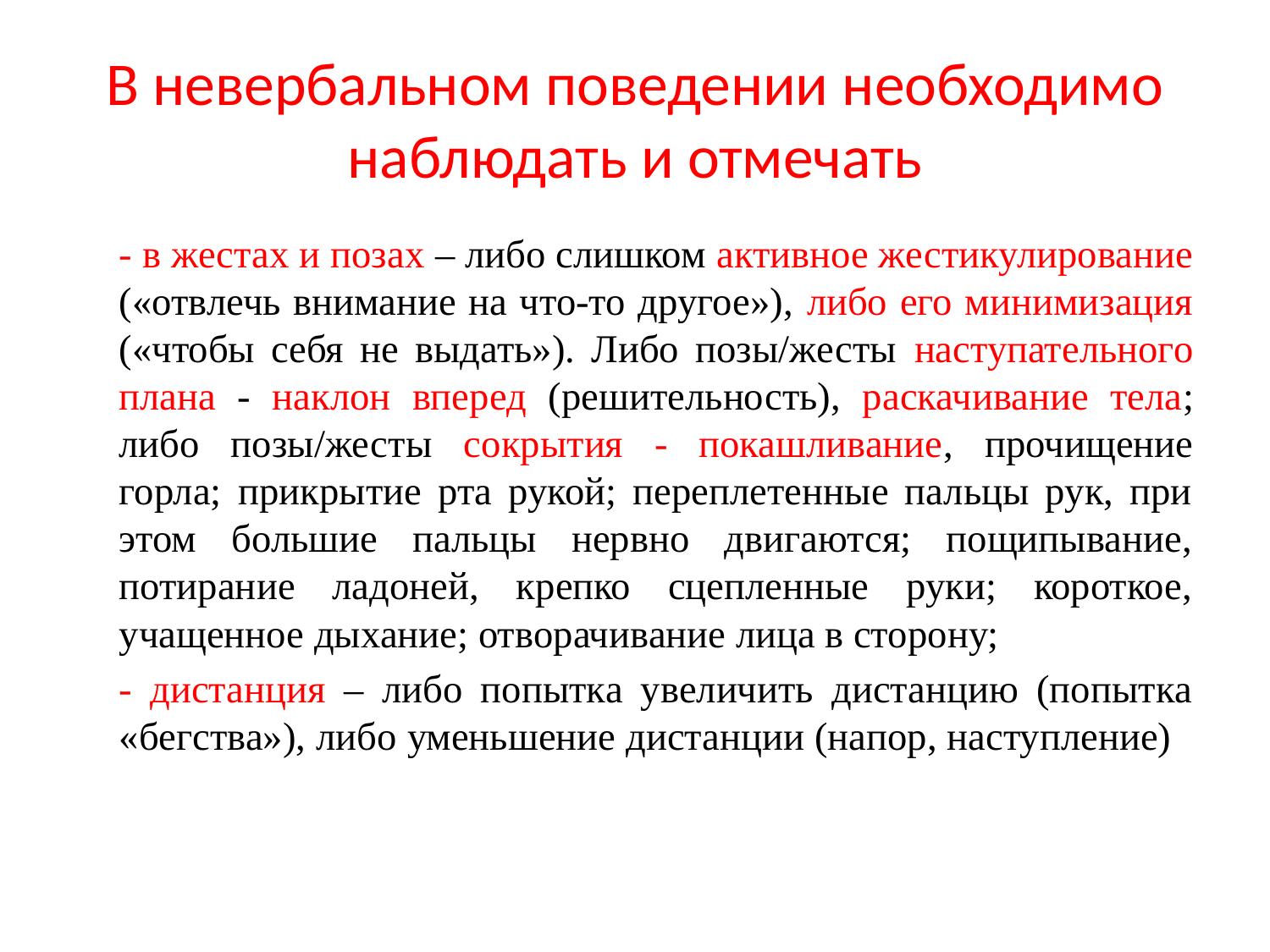

# В невербальном поведении необходимо наблюдать и отмечать
- в жестах и позах – либо слишком активное жестикулирование («отвлечь внимание на что-то другое»), либо его минимизация («чтобы себя не выдать»). Либо позы/жесты наступательного плана - наклон вперед (решительность), раскачивание тела; либо позы/жесты сокрытия - покашливание, прочищение горла; прикрытие рта рукой; переплетенные пальцы рук, при этом большие пальцы нервно двигаются; пощипывание, потирание ладоней, крепко сцепленные руки; короткое, учащенное дыхание; отворачивание лица в сторону;
- дистанция – либо попытка увеличить дистанцию (попытка «бегства»), либо уменьшение дистанции (напор, наступление)